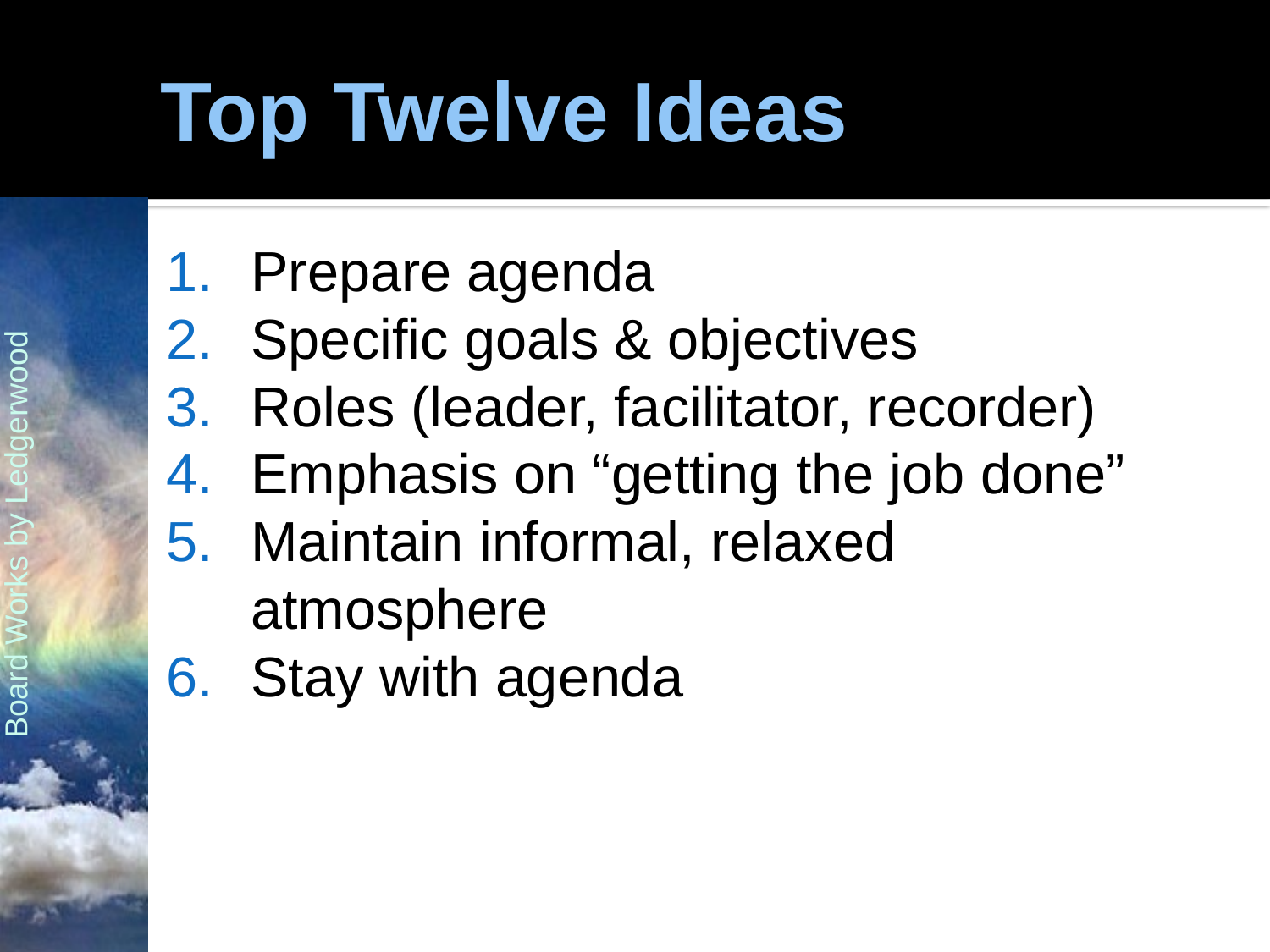

# Top Twelve Ideas
Prepare agenda
Specific goals & objectives
Roles (leader, facilitator, recorder)
Emphasis on “getting the job done”
Maintain informal, relaxed atmosphere
Stay with agenda